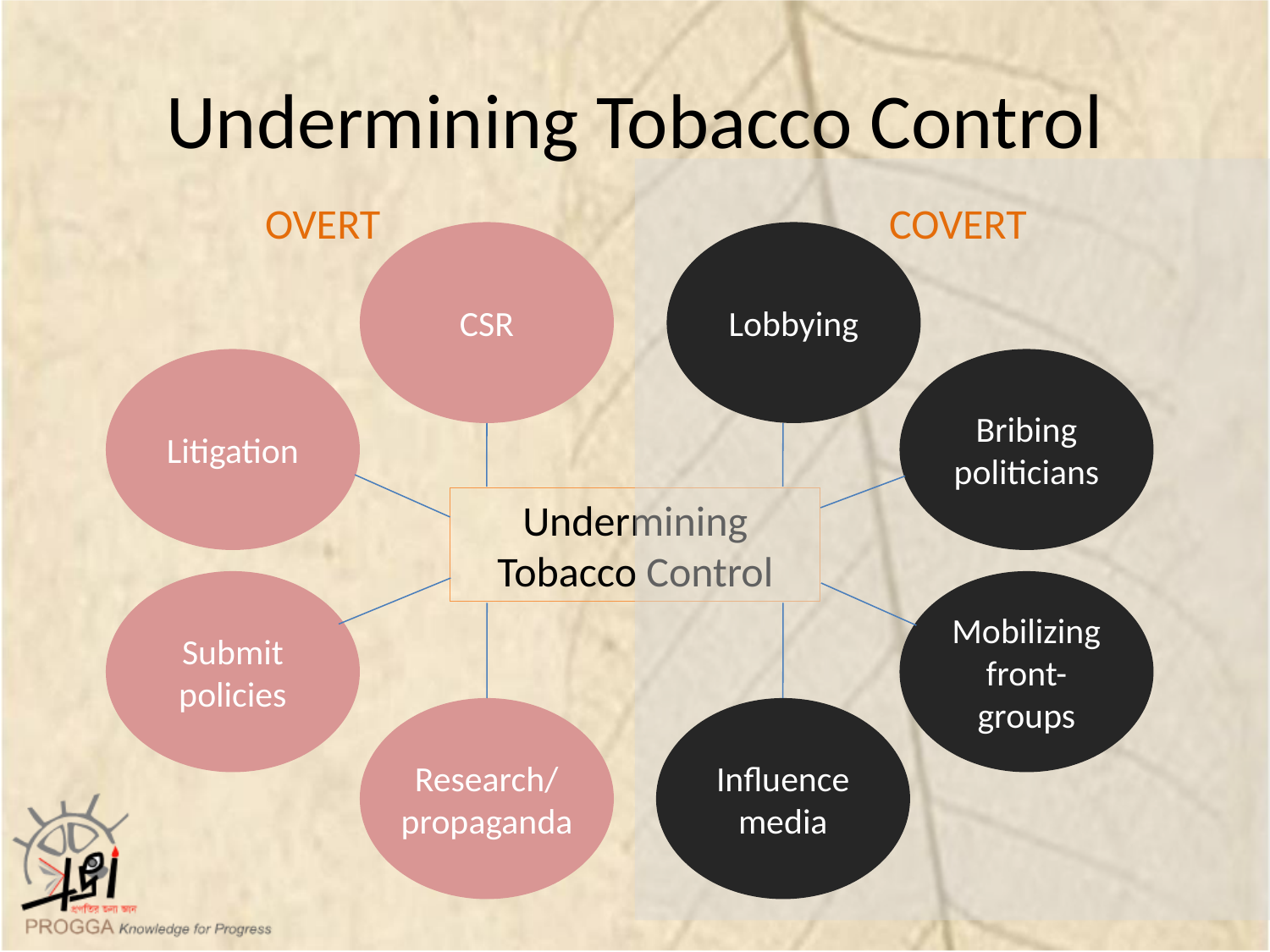

# Undermining Tobacco Control

OVERT
COVERT
CSR
Lobbying
Litigation
Bribing politicians
Undermining Tobacco Control
Submit policies
Mobilizing front-groups
Research/
propaganda
Influence media